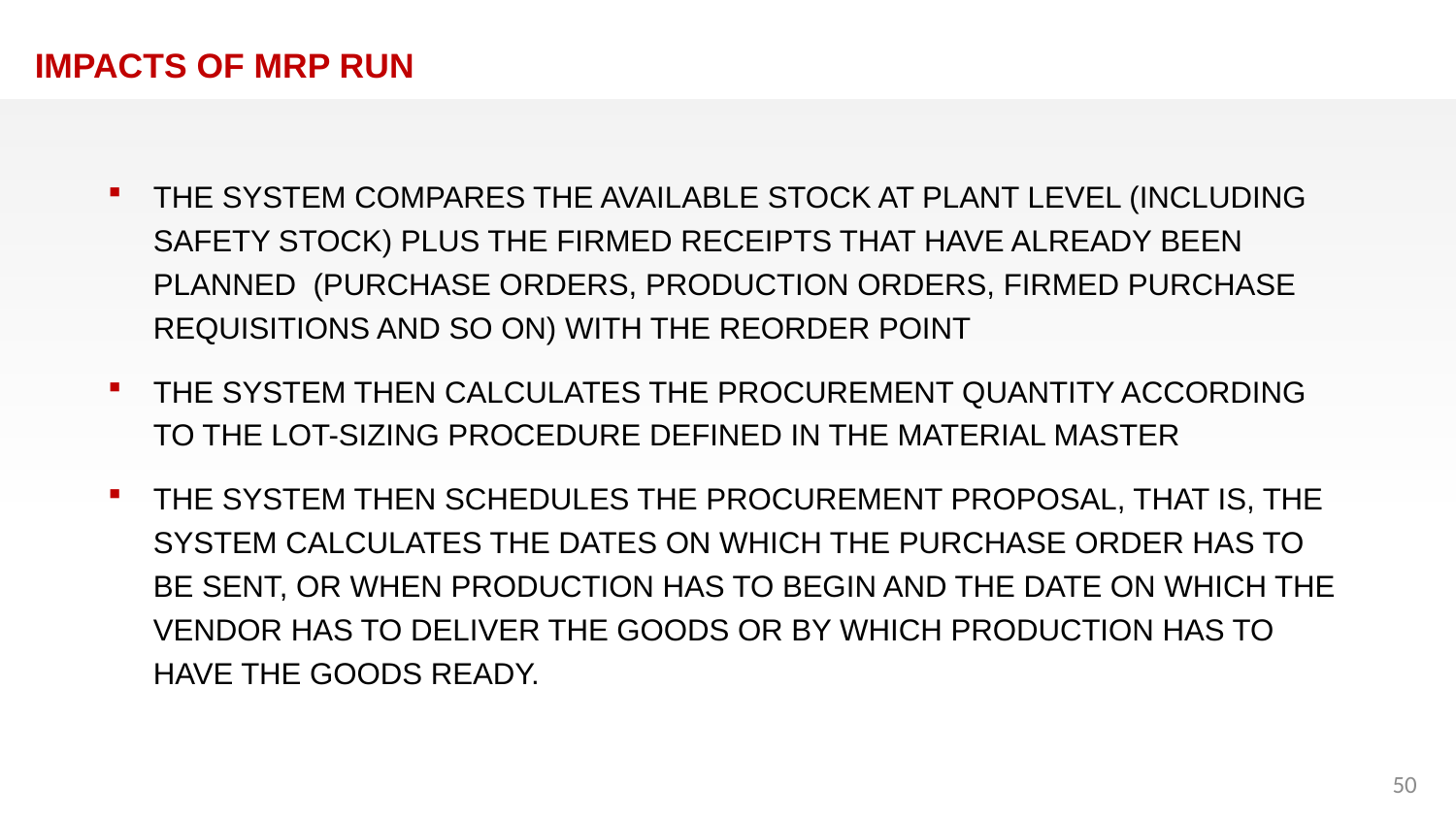

IMPACTS OF MRP RUN
THE SYSTEM COMPARES THE AVAILABLE STOCK AT PLANT LEVEL (INCLUDING  SAFETY STOCK) PLUS THE FIRMED RECEIPTS THAT HAVE ALREADY BEEN PLANNED  (PURCHASE ORDERS, PRODUCTION ORDERS, FIRMED PURCHASE REQUISITIONS AND SO ON) WITH THE REORDER POINT
THE SYSTEM THEN CALCULATES THE PROCUREMENT QUANTITY ACCORDING TO THE LOT-SIZING PROCEDURE DEFINED IN THE MATERIAL MASTER
THE SYSTEM THEN SCHEDULES THE PROCUREMENT PROPOSAL, THAT IS, THE  SYSTEM CALCULATES THE DATES ON WHICH THE PURCHASE ORDER HAS TO BE SENT, OR WHEN PRODUCTION HAS TO BEGIN AND THE DATE ON WHICH THE VENDOR HAS TO DELIVER THE GOODS OR BY WHICH PRODUCTION HAS TO HAVE THE GOODS READY.